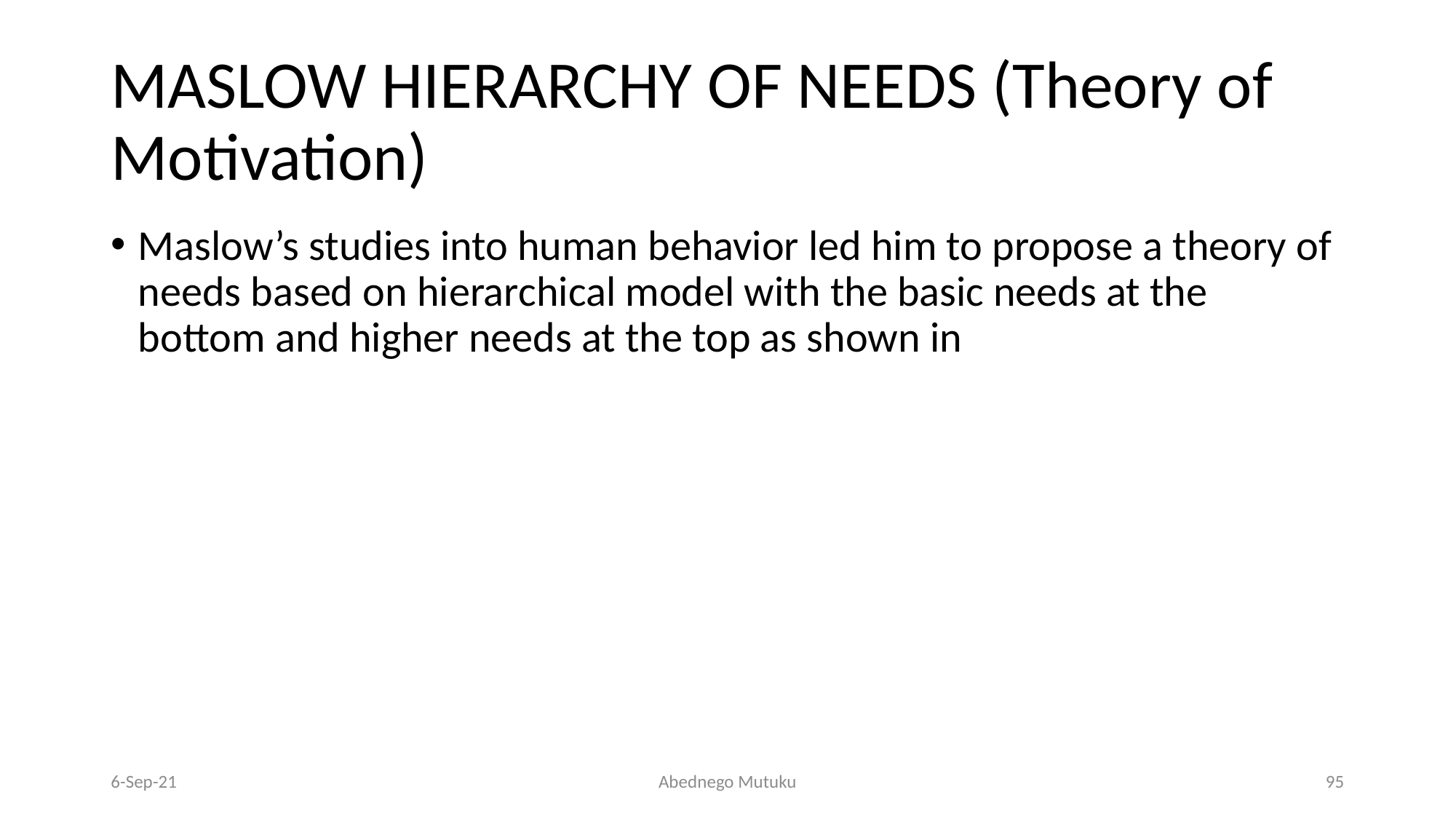

# MASLOW HIERARCHY OF NEEDS (Theory of Motivation)
Maslow’s studies into human behavior led him to propose a theory of needs based on hierarchical model with the basic needs at the bottom and higher needs at the top as shown in
6-Sep-21
Abednego Mutuku
95